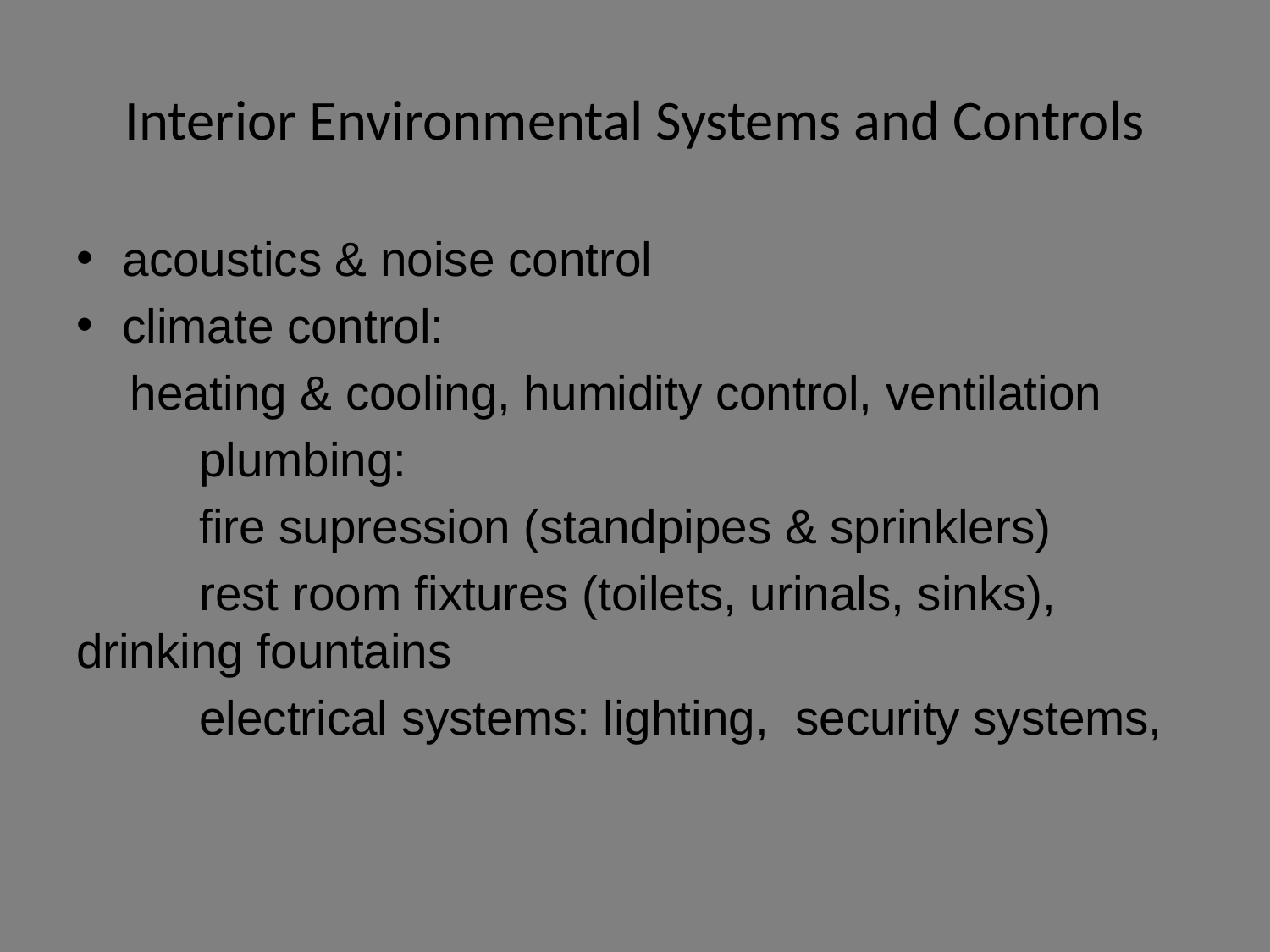

# Interior Environmental Systems and Controls
acoustics & noise control
climate control:
heating & cooling, humidity control, ventilation
	plumbing:
	fire supression (standpipes & sprinklers)
	rest room fixtures (toilets, urinals, sinks), 	drinking fountains
	electrical systems: lighting,  security systems,